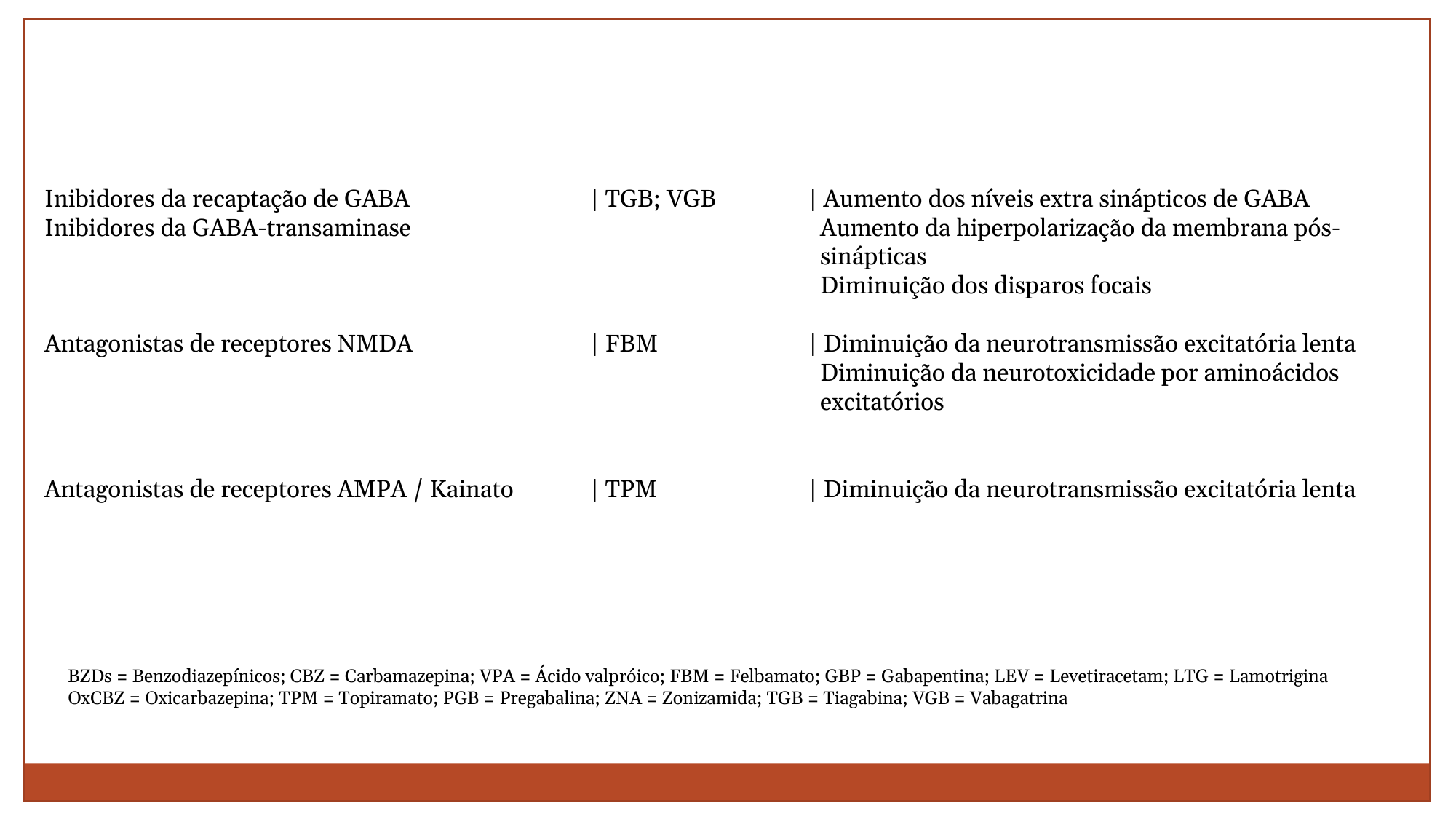

Inibidores da recaptação de GABA		| TGB; VGB	| Aumento dos níveis extra sinápticos de GABA
Inibidores da GABA-transaminase				  Aumento da hiperpolarização da membrana pós-								  sinápticas 											  Diminuição dos disparos focais

Antagonistas de receptores NMDA		| FBM		| Diminuição da neurotransmissão excitatória lenta
							  Diminuição da neurotoxicidade por aminoácidos 								  excitatórios

Antagonistas de receptores AMPA / Kainato	| TPM		| Diminuição da neurotransmissão excitatória lenta
BZDs = Benzodiazepínicos; CBZ = Carbamazepina; VPA = Ácido valpróico; FBM = Felbamato; GBP = Gabapentina; LEV = Levetiracetam; LTG = Lamotrigina
OxCBZ = Oxicarbazepina; TPM = Topiramato; PGB = Pregabalina; ZNA = Zonizamida; TGB = Tiagabina; VGB = Vabagatrina